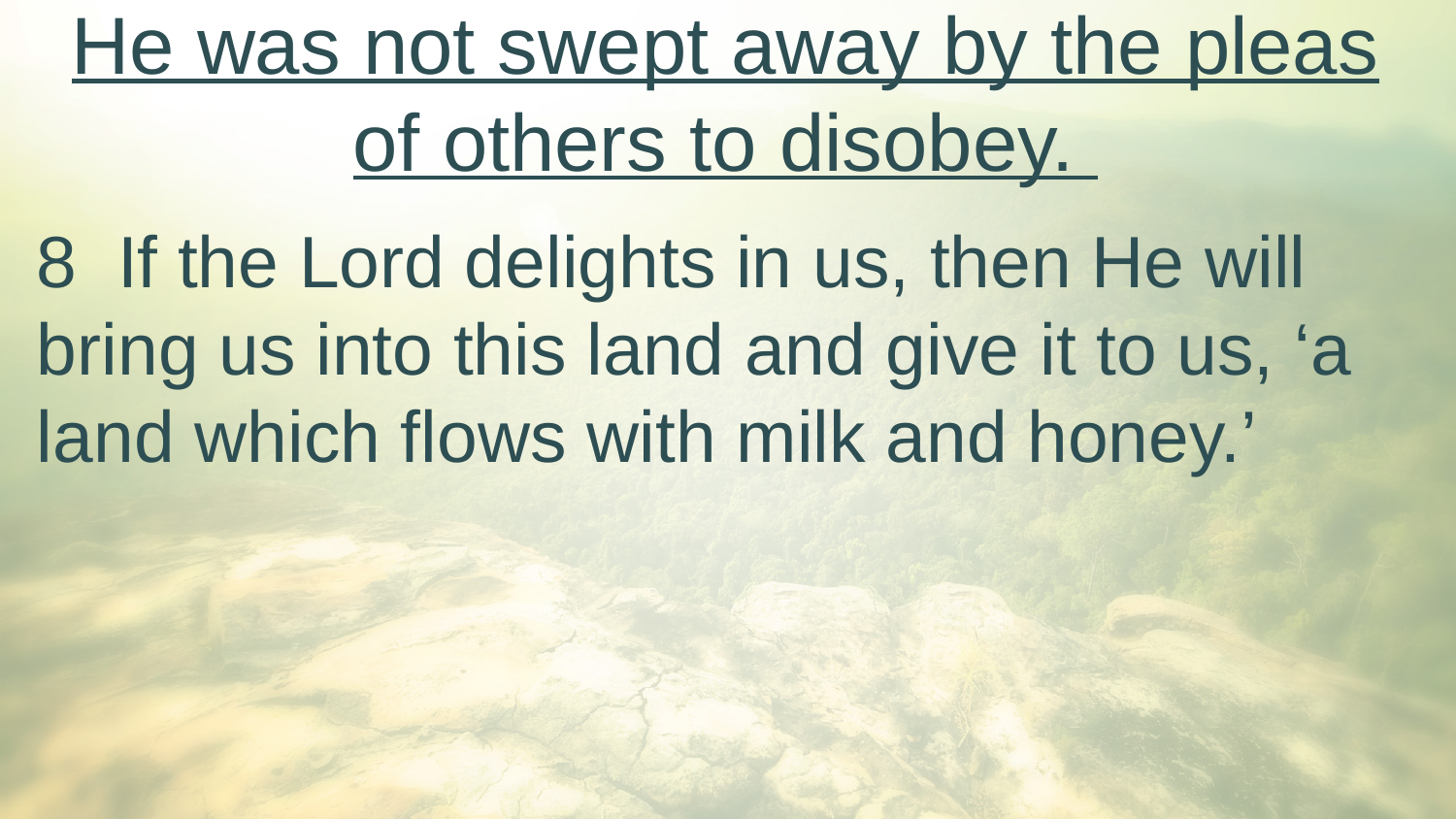

He was not swept away by the pleas of others to disobey.
8  If the Lord delights in us, then He will bring us into this land and give it to us, ‘a land which flows with milk and honey.’